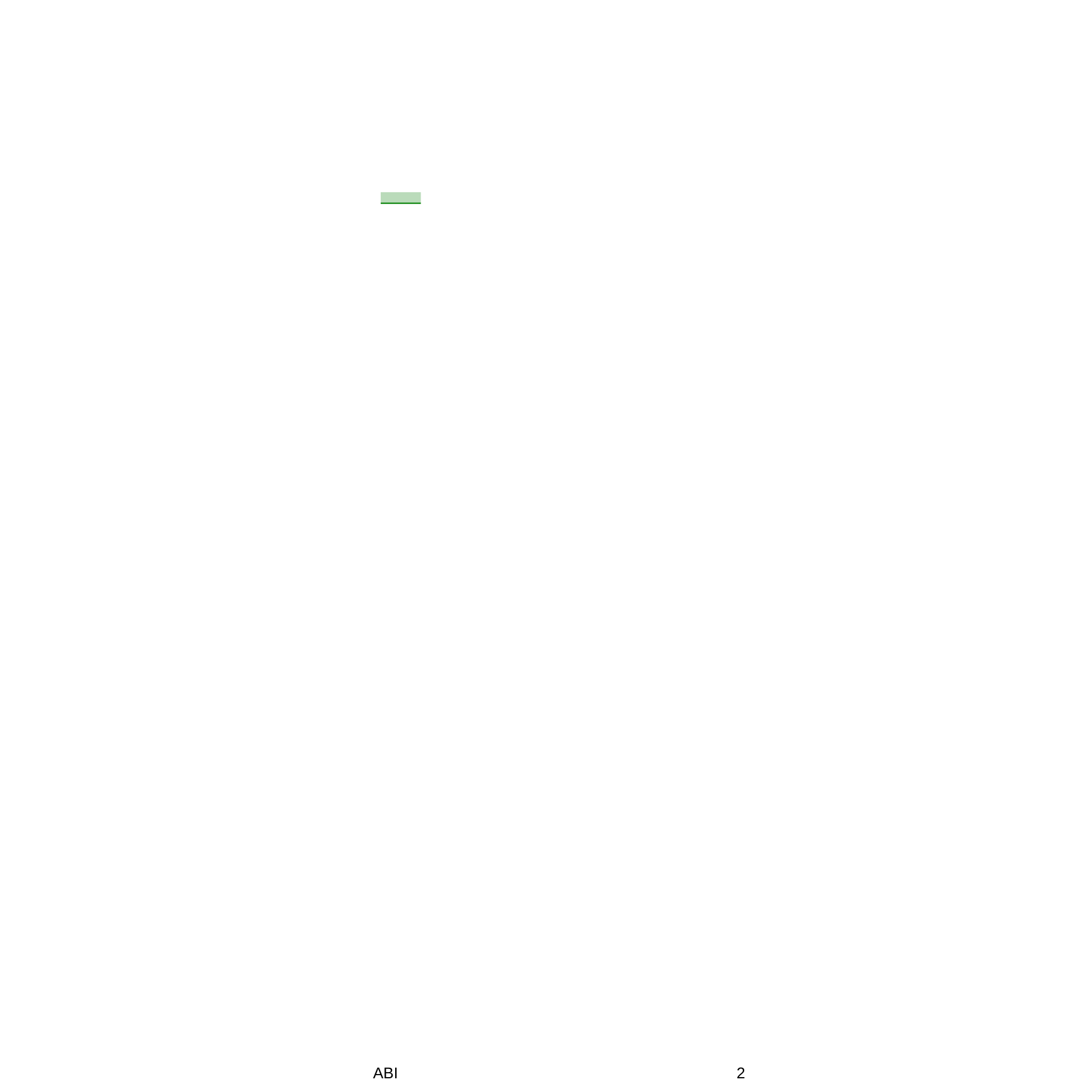

Dati rilevati dagli Enti certificatori o autocertificati
Tiratura	02/2016:  402.906	29-APR-2016
Diffusione  02/2016:  296.559	da pag. 93
Lettori  Ed. III 2015: 1.573.000	foglio 1
Settimanale - Ed. nazionale	Dir. Resp.:  Attilio Giordano	www.datastampa.it

ABI
2